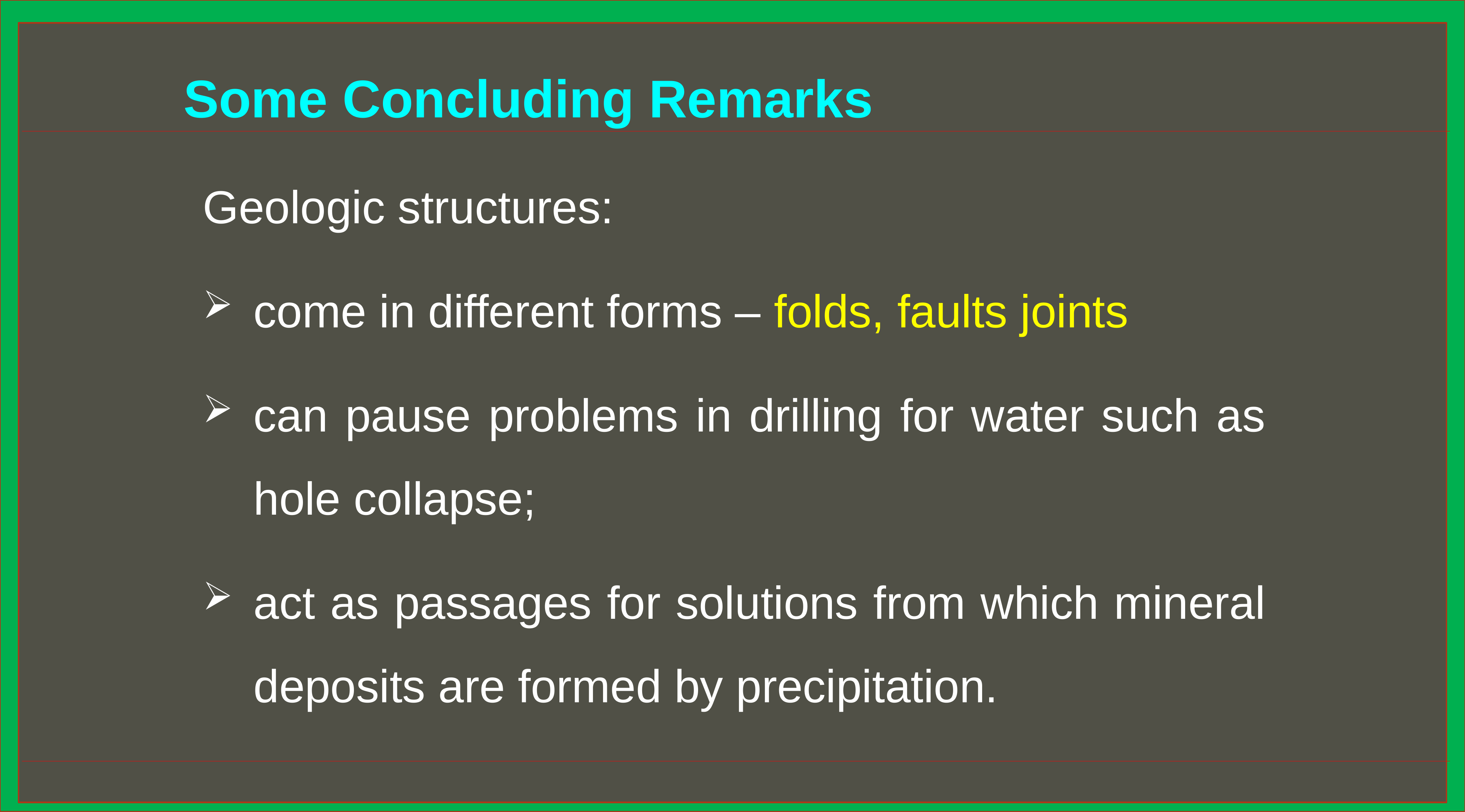

Some Concluding Remarks
Geologic structures:
come in different forms – folds, faults joints
can pause problems in drilling for water such as hole collapse;
act as passages for solutions from which mineral deposits are formed by precipitation.